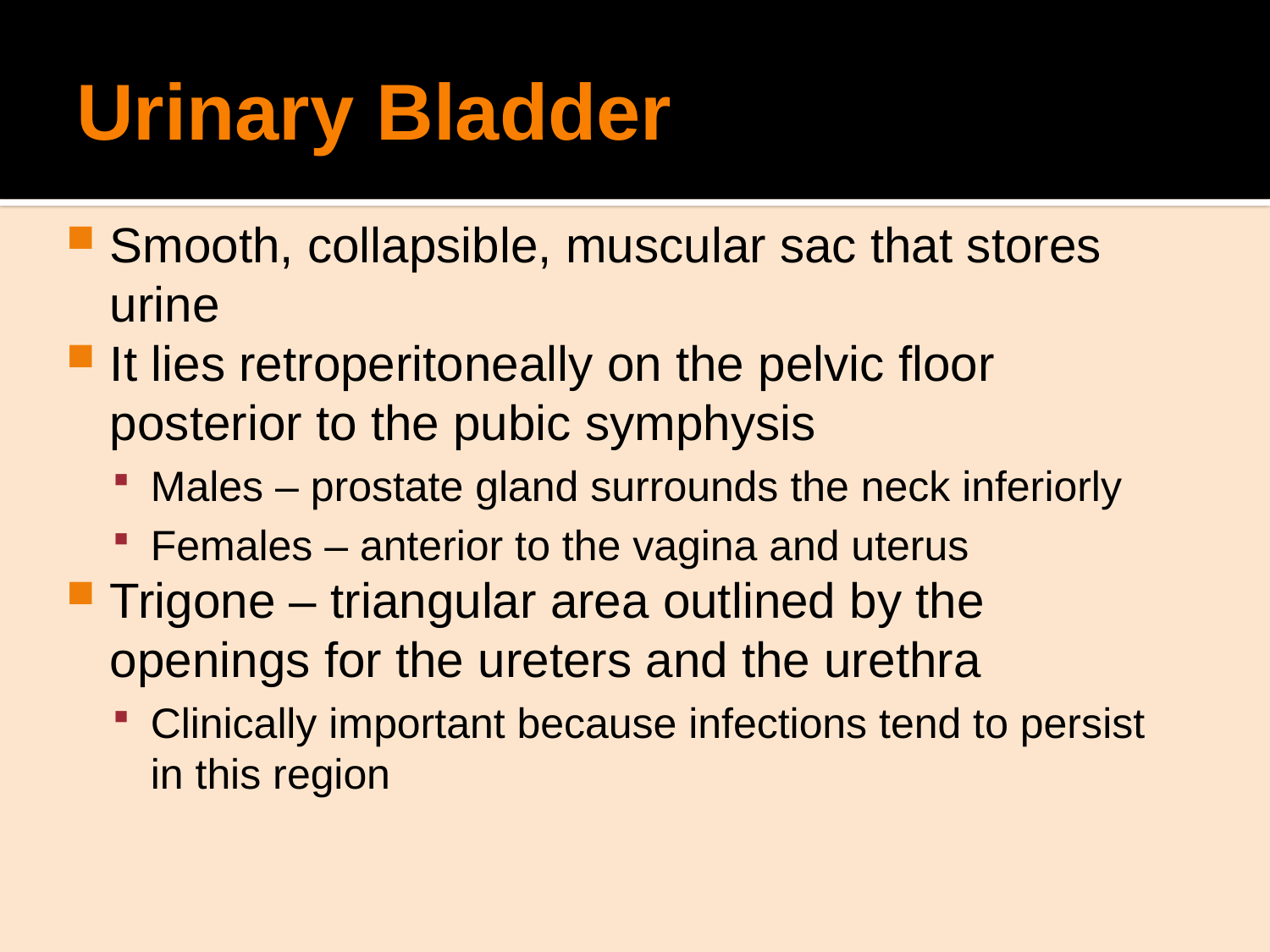

# Urinary Bladder
Smooth, collapsible, muscular sac that stores urine
It lies retroperitoneally on the pelvic floor posterior to the pubic symphysis
Males – prostate gland surrounds the neck inferiorly
Females – anterior to the vagina and uterus
Trigone – triangular area outlined by the openings for the ureters and the urethra
Clinically important because infections tend to persist in this region